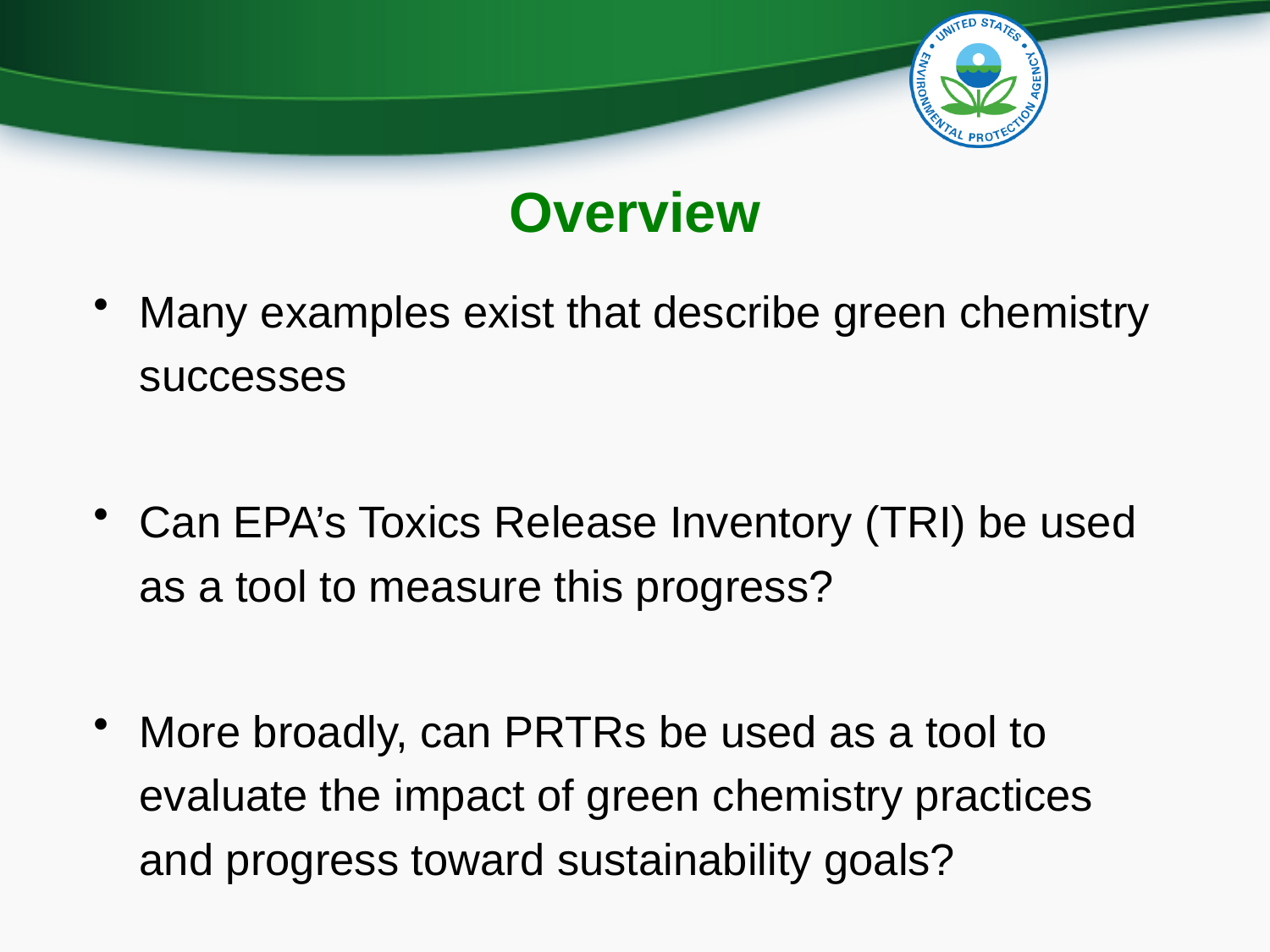

# Overview
Many examples exist that describe green chemistry successes

Can EPA’s Toxics Release Inventory (TRI) be used as a tool to measure this progress?

More broadly, can PRTRs be used as a tool to evaluate the impact of green chemistry practices and progress toward sustainability goals?